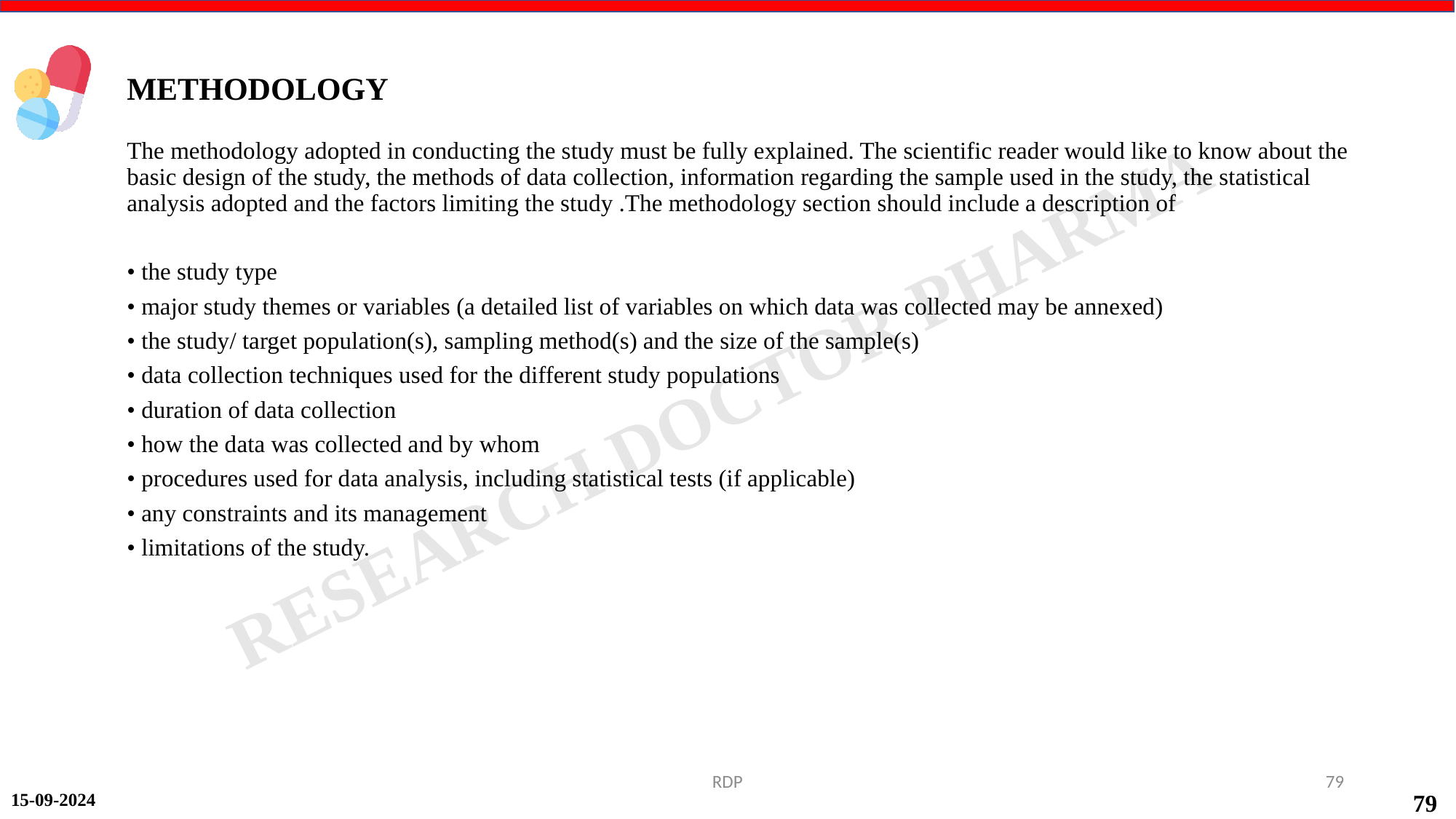

METHODOLOGY

The methodology adopted in conducting the study must be fully explained. The scientific reader would like to know about the basic design of the study, the methods of data collection, information regarding the sample used in the study, the statistical analysis adopted and the factors limiting the study .The methodology section should include a description of

• the study type
• major study themes or variables (a detailed list of variables on which data was collected may be annexed)
• the study/ target population(s), sampling method(s) and the size of the sample(s)
• data collection techniques used for the different study populations
• duration of data collection
• how the data was collected and by whom
• procedures used for data analysis, including statistical tests (if applicable)
• any constraints and its management
• limitations of the study.

RDP
79
15-09-2024
79